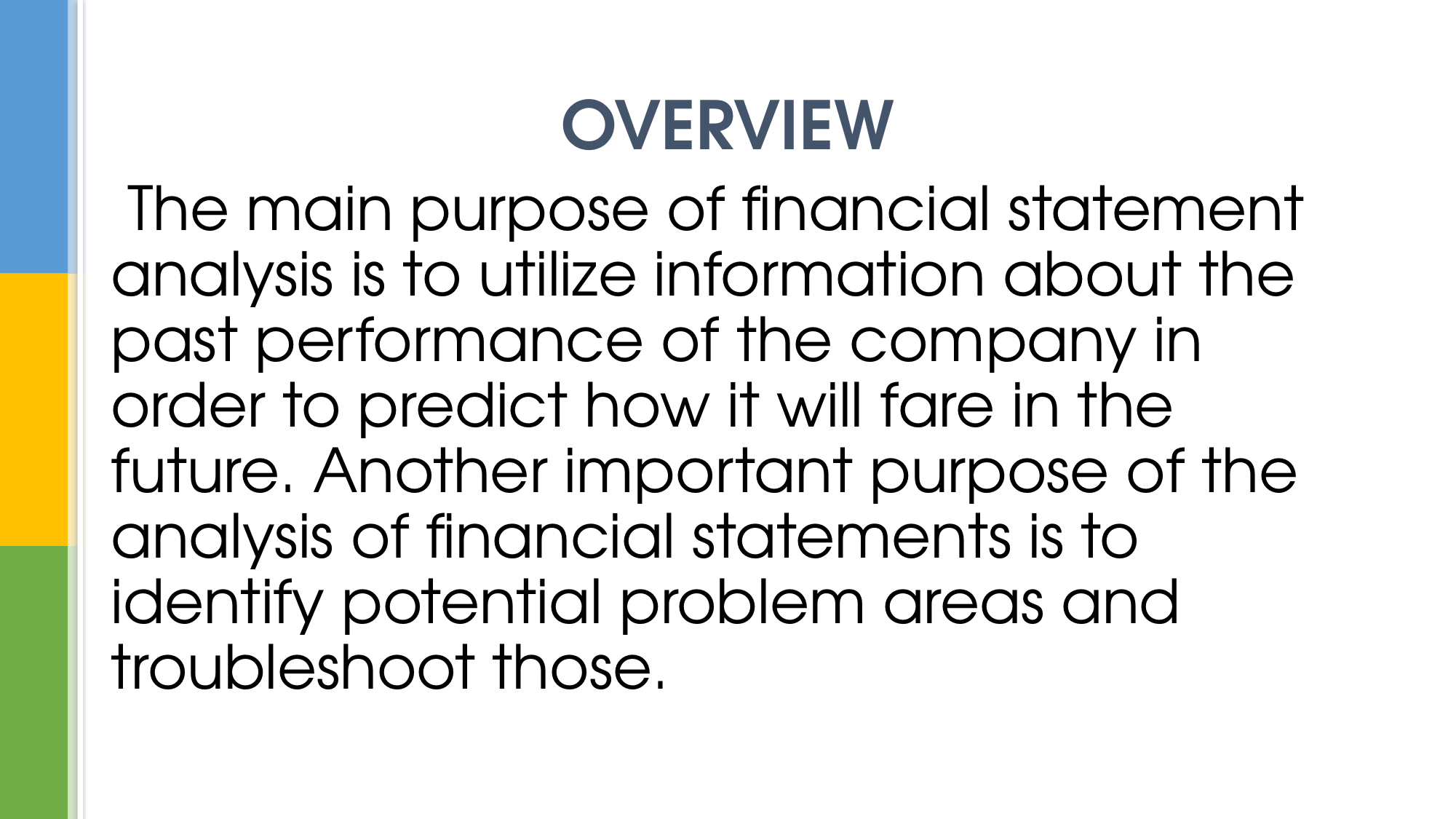

# OVERVIEW
 The main purpose of financial statement analysis is to utilize information about the past performance of the company in order to predict how it will fare in the future. Another important purpose of the analysis of financial statements is to identify potential problem areas and troubleshoot those.